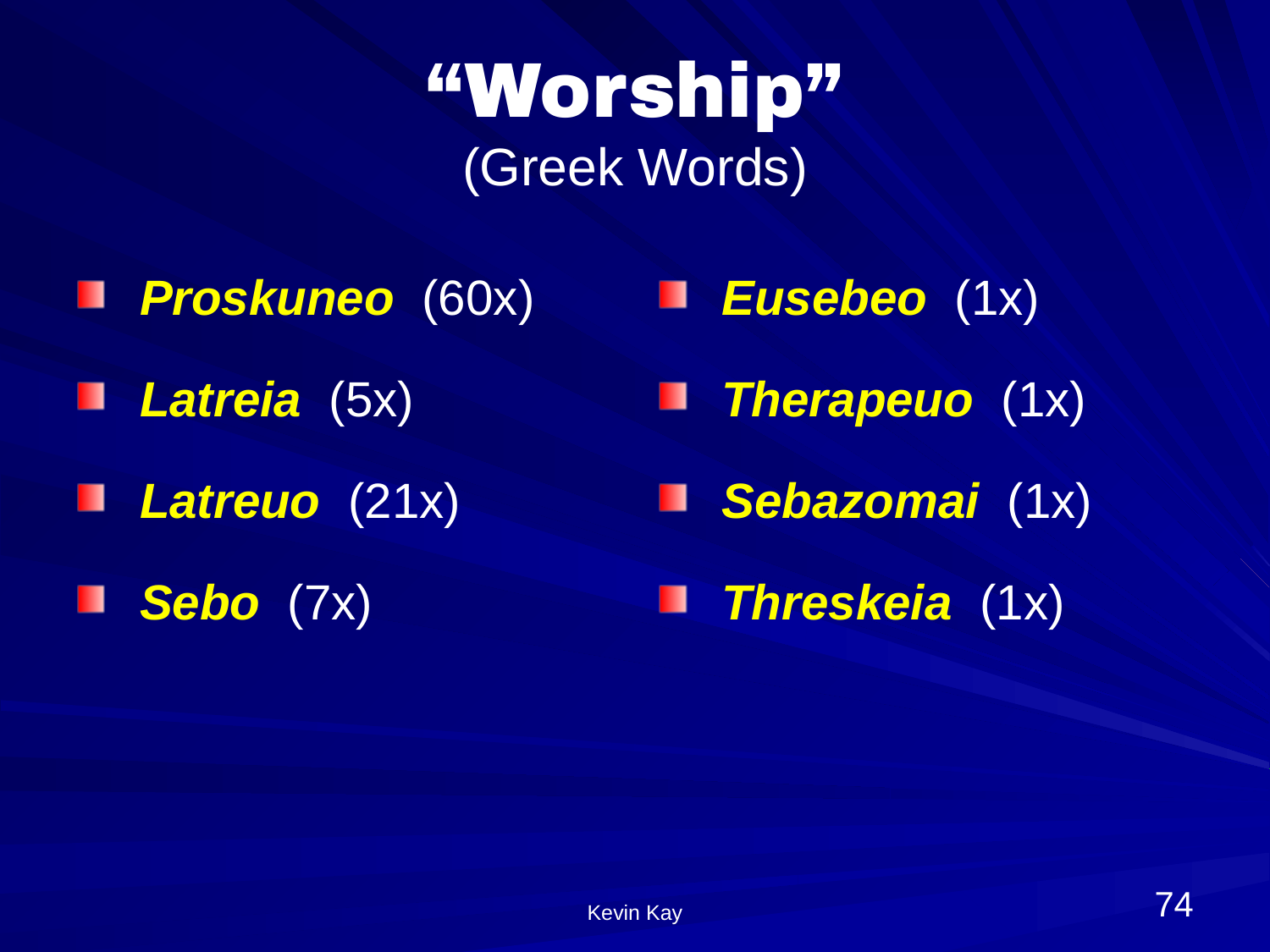

# “Worship” (Greek Words)
Proskuneo  (60x)
Latreia  (5x)
Latreuo  (21x)
Sebo  (7x)

Eusebeo  (1x)
Therapeuo  (1x)
Sebazomai  (1x)
Threskeia  (1x)
74
Kevin Kay